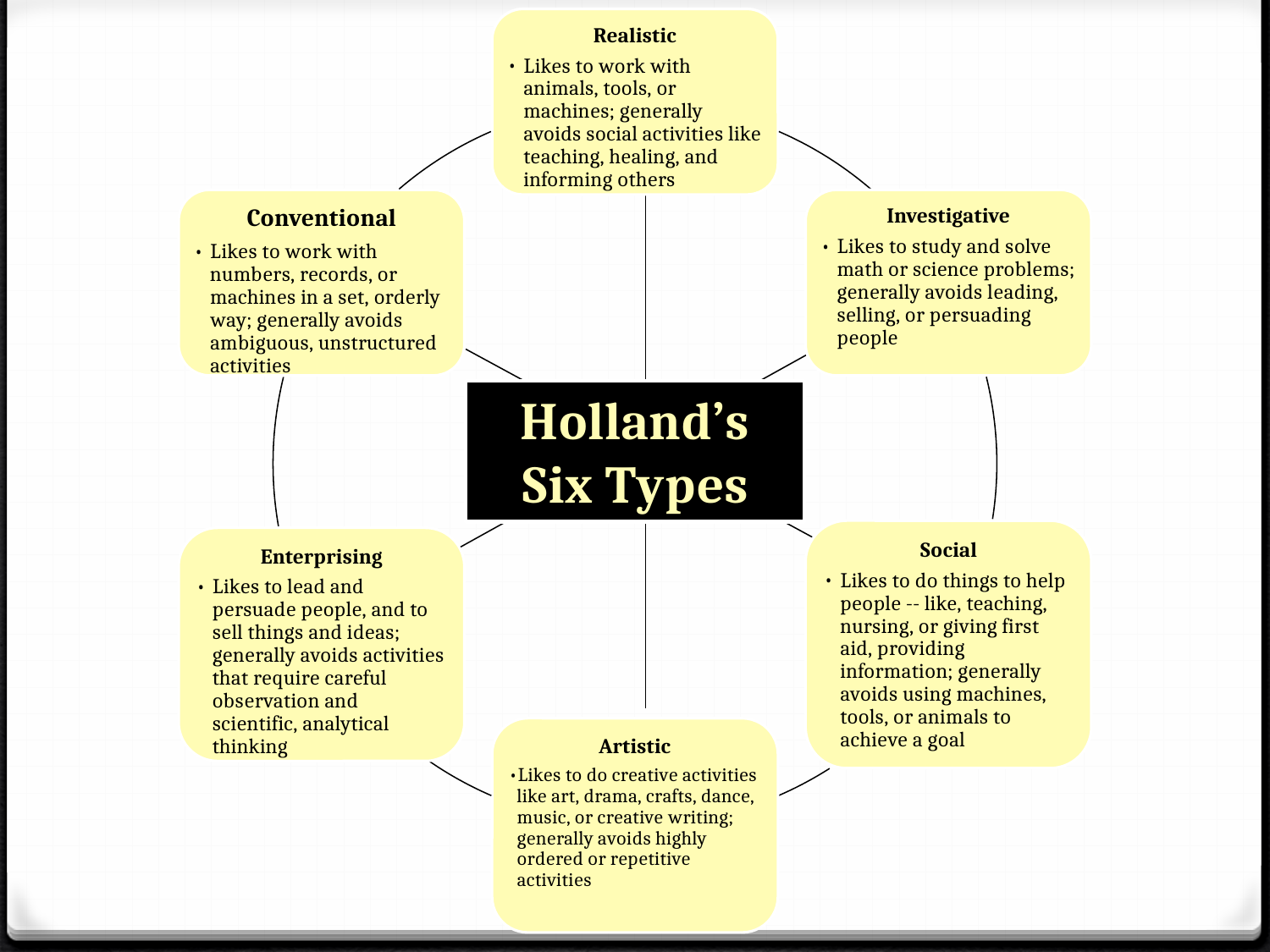

Realistic
Likes to work with animals, tools, or machines; generally avoids social activities like teaching, healing, and informing others

Conventional
Likes to work with numbers, records, or machines in a set, orderly way; generally avoids ambiguous, unstructured activities
Investigative
Likes to study and solve math or science problems; generally avoids leading, selling, or persuading people

Social
Likes to do things to help people -- like, teaching, nursing, or giving first aid, providing information; generally avoids using machines, tools, or animals to achieve a goal
Enterprising
Likes to lead and persuade people, and to sell things and ideas; generally avoids activities that require careful observation and scientific, analytical thinking

Artistic
Likes to do creative activities like art, drama, crafts, dance, music, or creative writing; generally avoids highly ordered or repetitive activities
Holland’s
Six Types